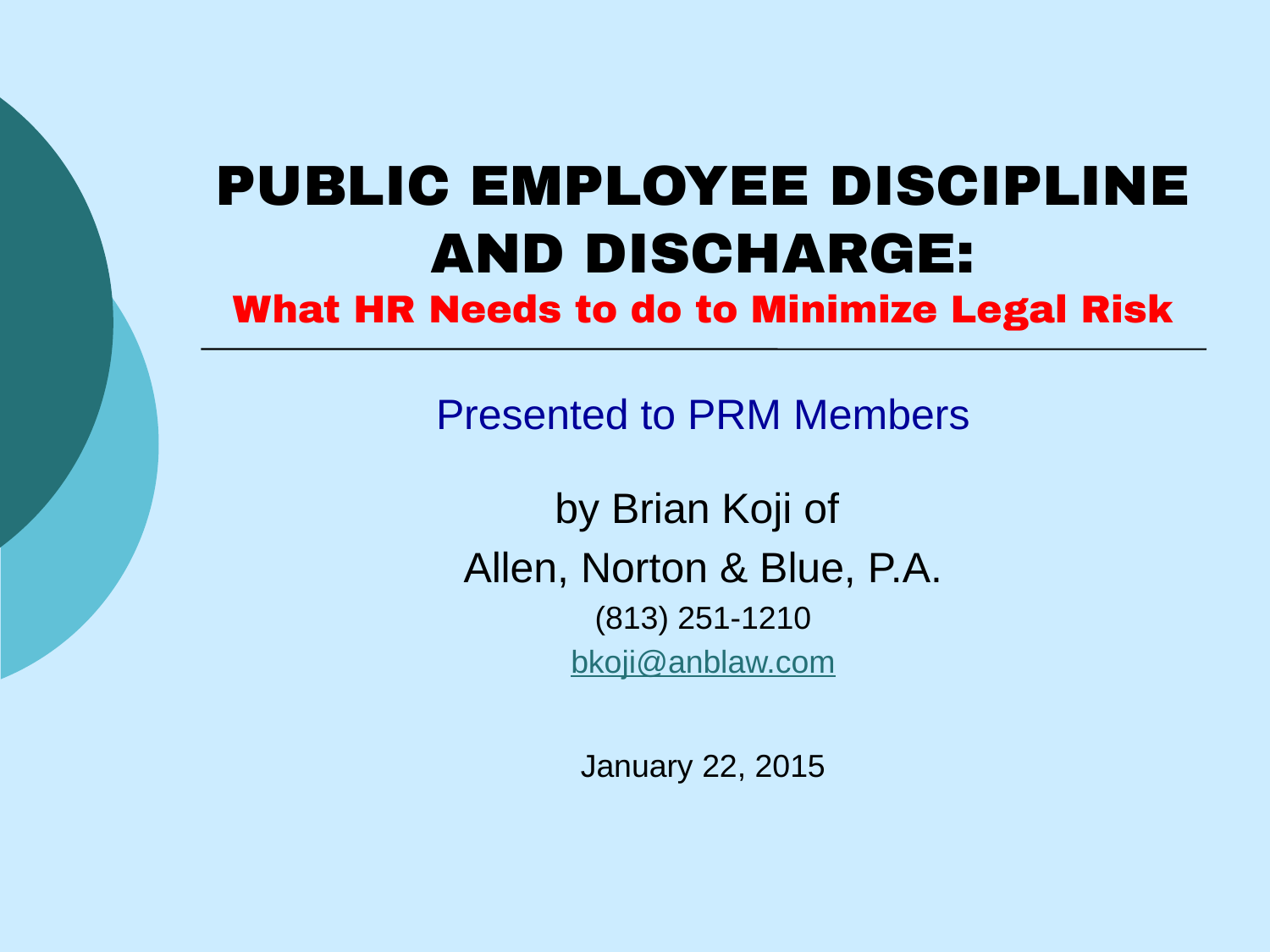

# PUBLIC EMPLOYEE DISCIPLINE AND DISCHARGE: What HR Needs to do to Minimize Legal Risk
Presented to PRM Members

by Brian Koji of
Allen, Norton & Blue, P.A.
(813) 251-1210
bkoji@anblaw.com

January 22, 2015